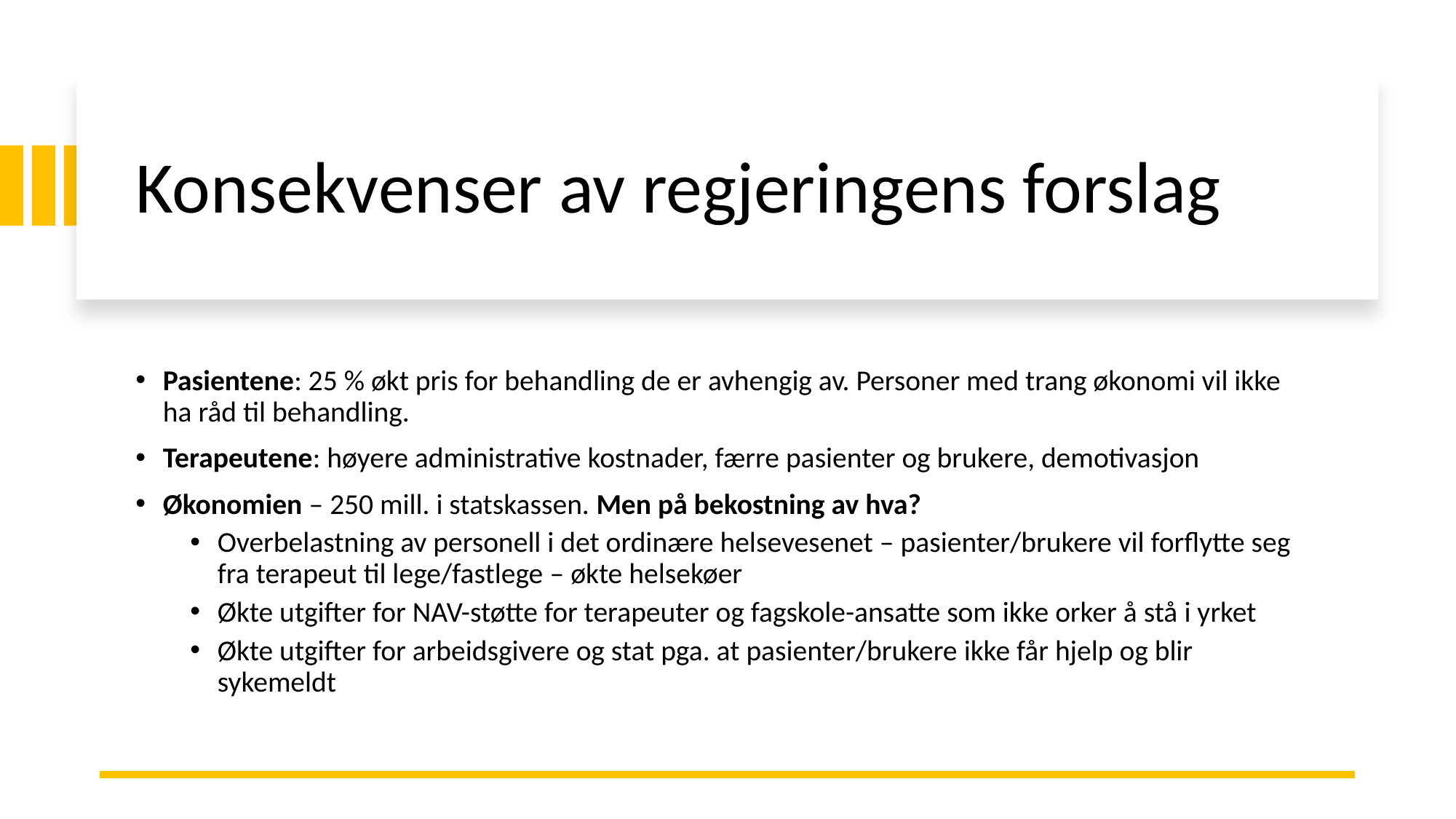

# Konsekvenser av regjeringens forslag

Pasientene: 25 % økt pris for behandling de er avhengig av. Personer med trang økonomi vil ikke ha råd til behandling.
Terapeutene: høyere administrative kostnader, færre pasienter og brukere, demotivasjon
Økonomien – 250 mill. i statskassen. Men på bekostning av hva?
Overbelastning av personell i det ordinære helsevesenet – pasienter/brukere vil forflytte seg fra terapeut til lege/fastlege – økte helsekøer
Økte utgifter for NAV-støtte for terapeuter og fagskole-ansatte som ikke orker å stå i yrket
Økte utgifter for arbeidsgivere og stat pga. at pasienter/brukere ikke får hjelp og blir sykemeldt

Lidia I. Myhre, generalsekretær NNH